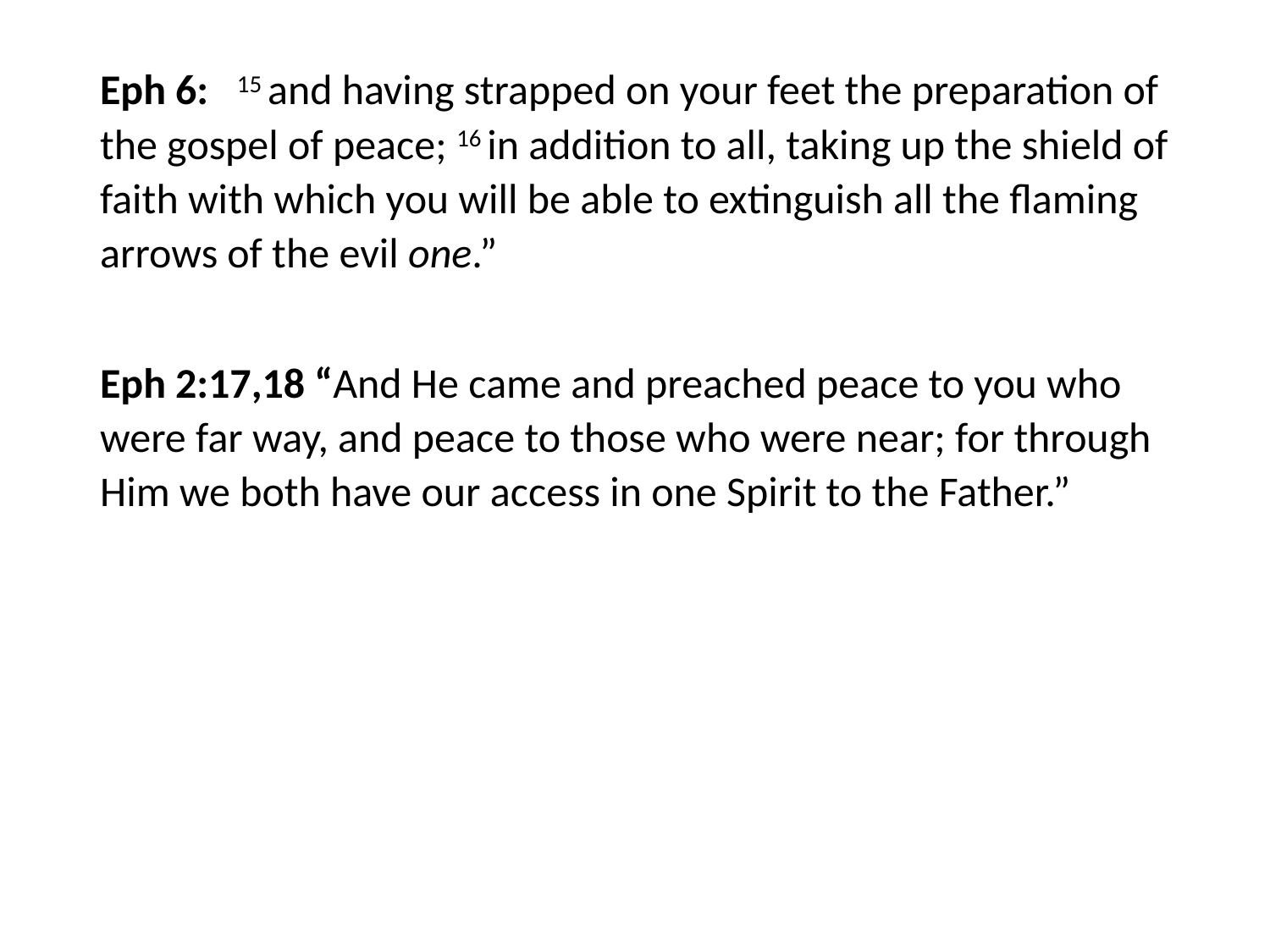

#
Eph 6:   15 and having strapped on your feet the preparation of the gospel of peace; 16 in addition to all, taking up the shield of faith with which you will be able to extinguish all the flaming arrows of the evil one.”

Eph 2:17,18 “And He came and preached peace to you who were far way, and peace to those who were near; for through Him we both have our access in one Spirit to the Father.”